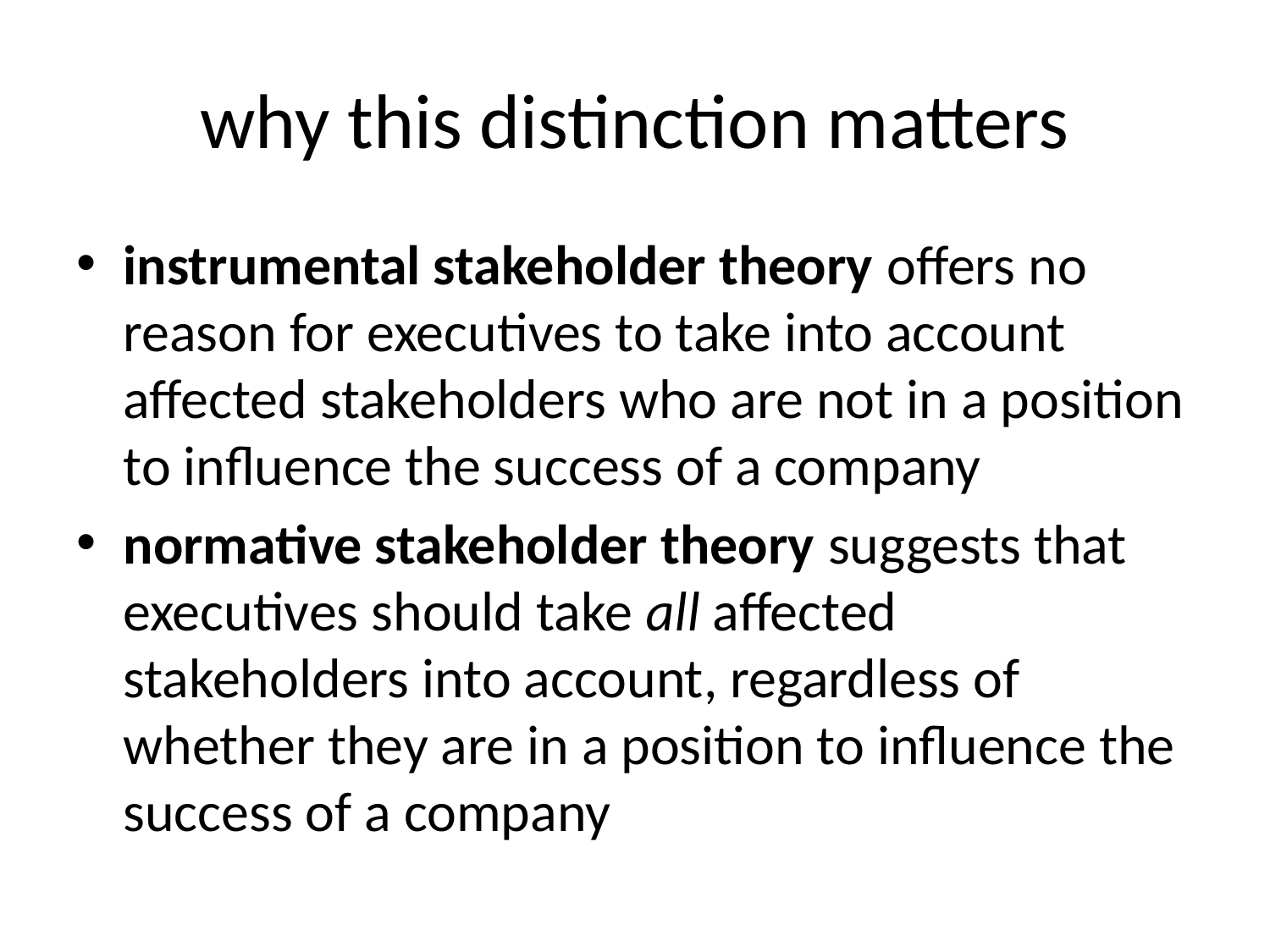

# why this distinction matters
instrumental stakeholder theory offers no reason for executives to take into account affected stakeholders who are not in a position to influence the success of a company
normative stakeholder theory suggests that executives should take all affected stakeholders into account, regardless of whether they are in a position to influence the success of a company